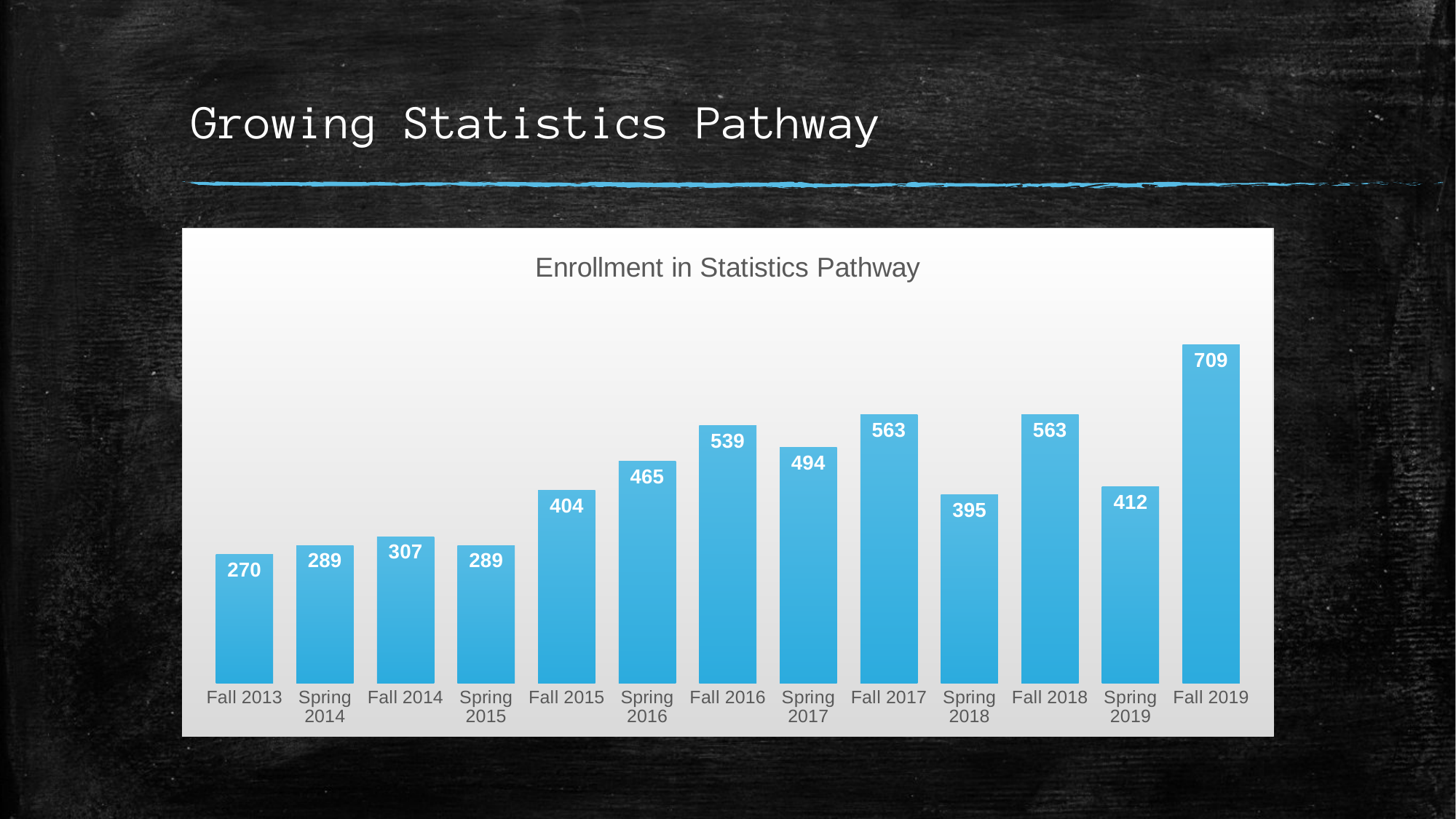

# Growing Statistics Pathway

### Chart: Enrollment in Statistics Pathway

| Category | Headcount |
|---|---|
| Fall 2013 | 270.0 |
| Spring 2014 | 289.0 |
| Fall 2014 | 307.0 |
| Spring 2015 | 289.0 |
| Fall 2015 | 404.0 |
| Spring 2016 | 465.0 |
| Fall 2016 | 539.0 |
| Spring 2017 | 494.0 |
| Fall 2017 | 563.0 |
| Spring 2018 | 395.0 |
| Fall 2018 | 563.0 |
| Spring 2019 | 412.0 |
| Fall 2019 | 709.0 |